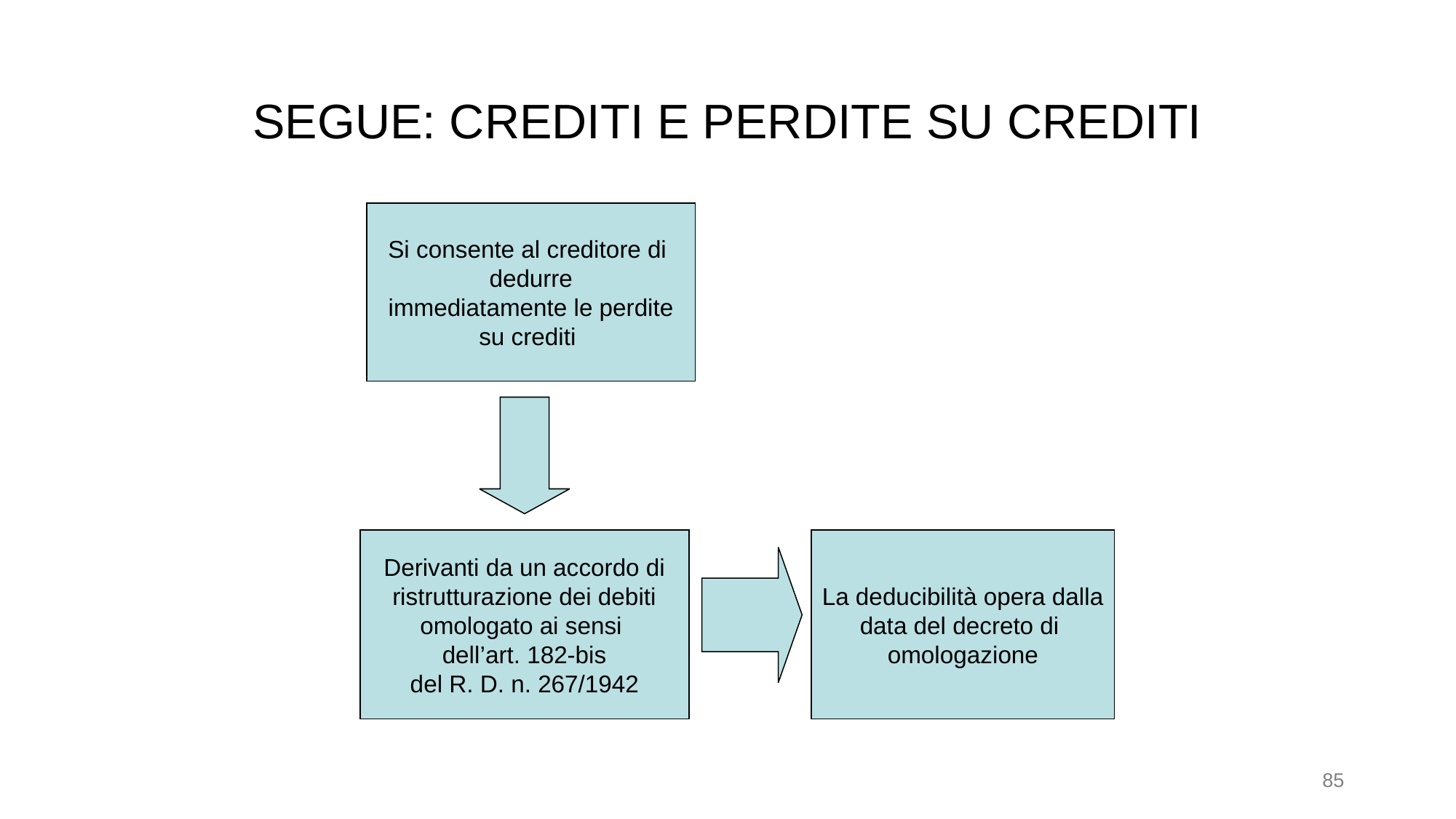

# SEGUE: CREDITI E PERDITE SU CREDITI

Si consente al creditore di
dedurre
immediatamente le perdite
su crediti

Derivanti da un accordo di
ristrutturazione dei debiti
omologato ai sensi
dell’art. 182-bis
del R. D. n. 267/1942
La deducibilità opera dalla
data del decreto di
omologazione

85